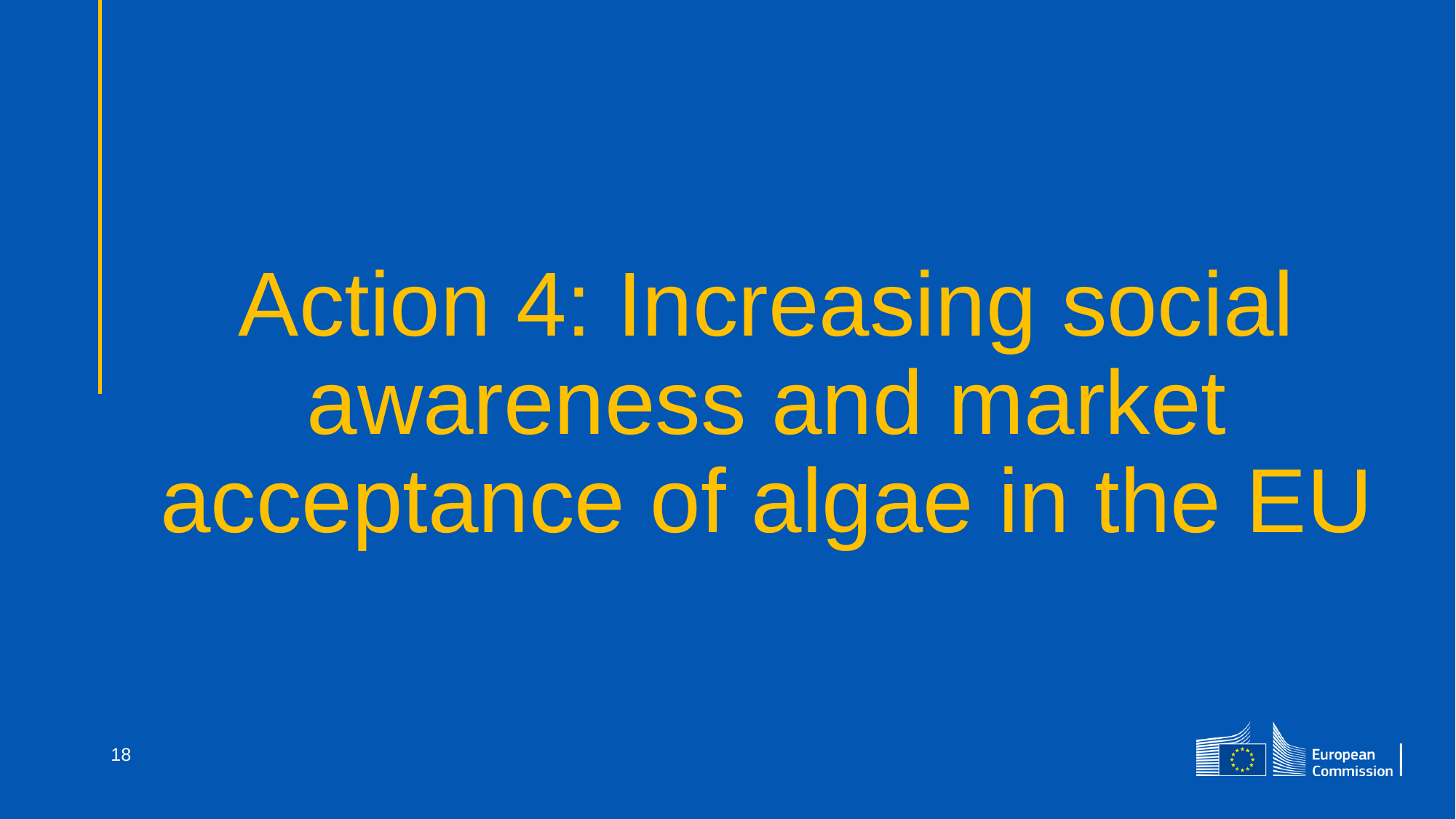

# Action 4: Increasing social awareness and market acceptance of algae in the EU
18